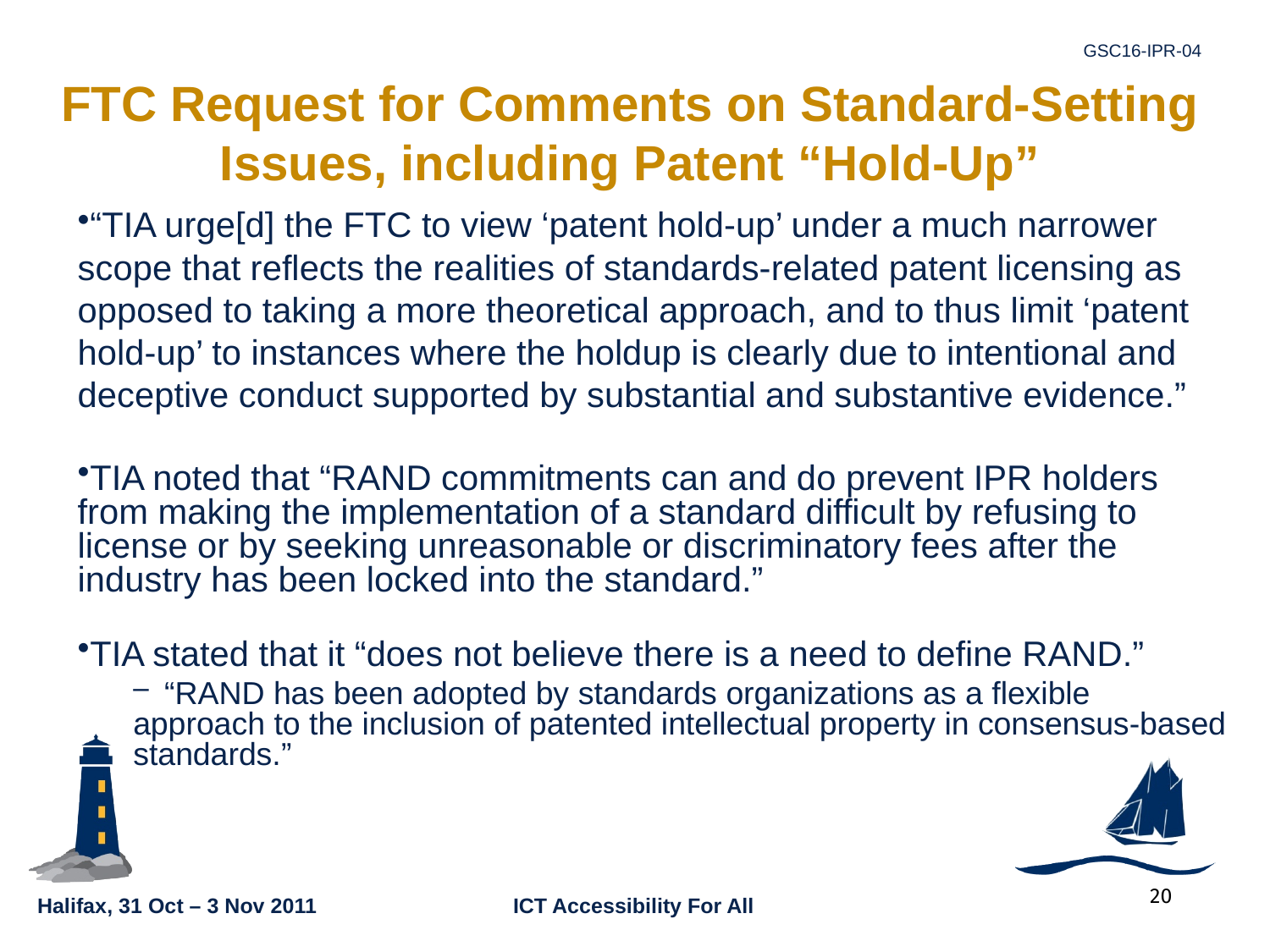

GSC16-IPR-04
# FTC Request for Comments on Standard-Setting Issues, including Patent “Hold-Up”
“TIA urge[d] the FTC to view ‘patent hold-up’ under a much narrower scope that reflects the realities of standards-related patent licensing as opposed to taking a more theoretical approach, and to thus limit ‘patent hold-up’ to instances where the holdup is clearly due to intentional and deceptive conduct supported by substantial and substantive evidence.”
TIA noted that “RAND commitments can and do prevent IPR holders from making the implementation of a standard difficult by refusing to license or by seeking unreasonable or discriminatory fees after the industry has been locked into the standard.”
TIA stated that it “does not believe there is a need to define RAND.”
  “RAND has been adopted by standards organizations as a flexible approach to the inclusion of patented intellectual property in consensus-based standards.”

20